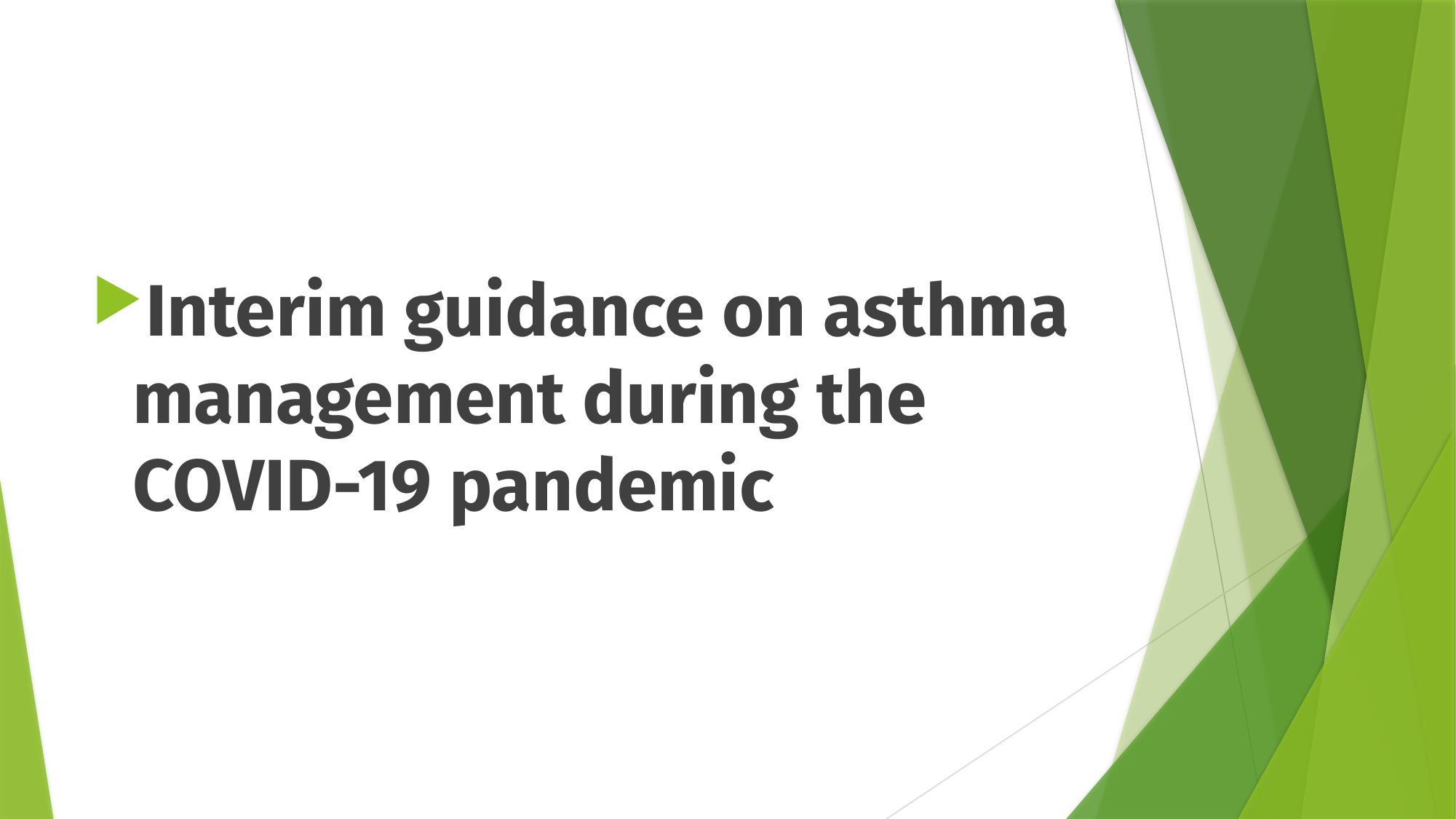

#
Interim guidance on asthma management during the COVID-19 pandemic